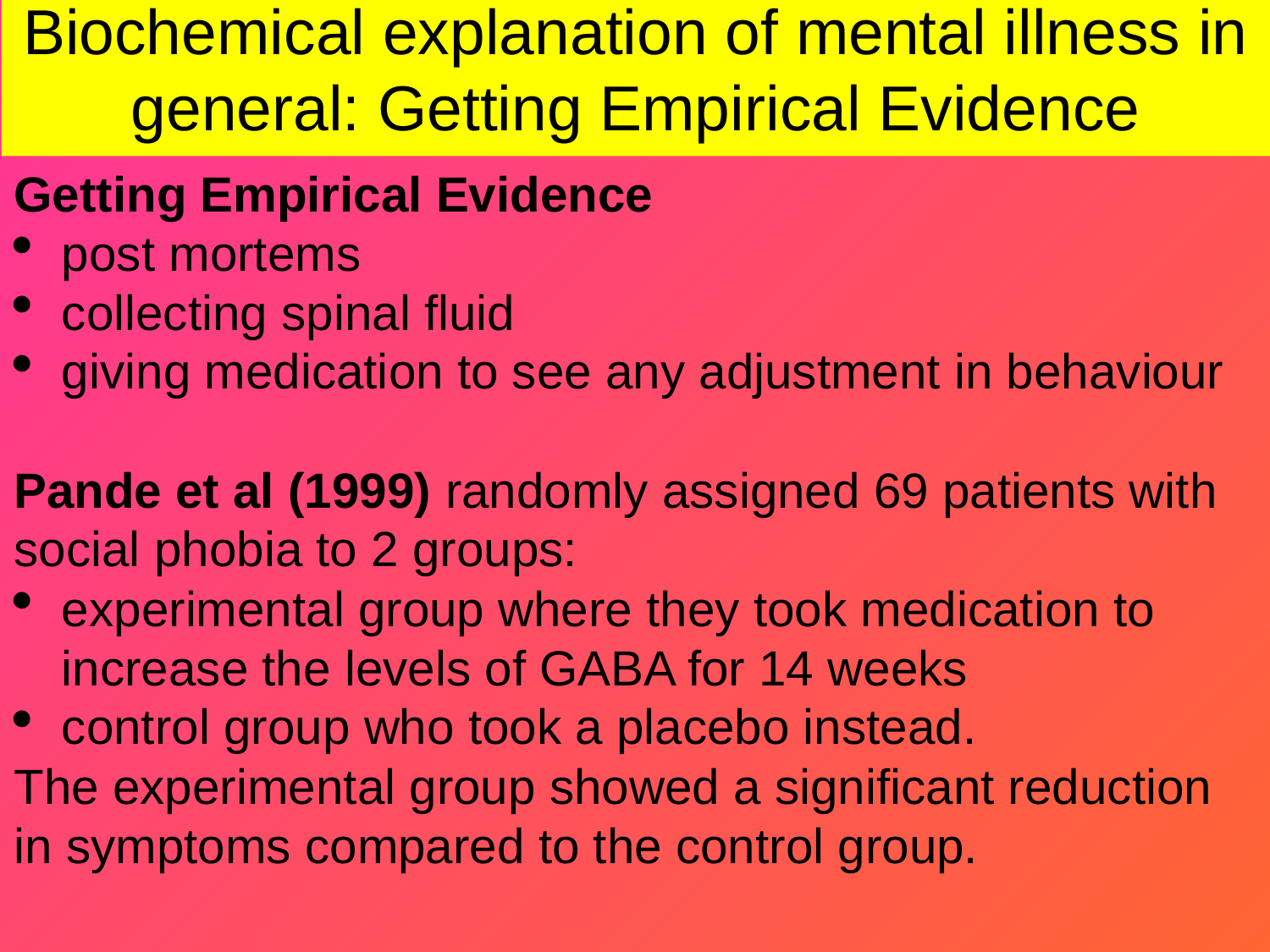

# Biochemical explanation of mental illness in general: Getting Empirical Evidence
Getting Empirical Evidence
post mortems
collecting spinal fluid
giving medication to see any adjustment in behaviour

Pande et al (1999) randomly assigned 69 patients with social phobia to 2 groups:
experimental group where they took medication to increase the levels of GABA for 14 weeks
control group who took a placebo instead.
The experimental group showed a significant reduction in symptoms compared to the control group.